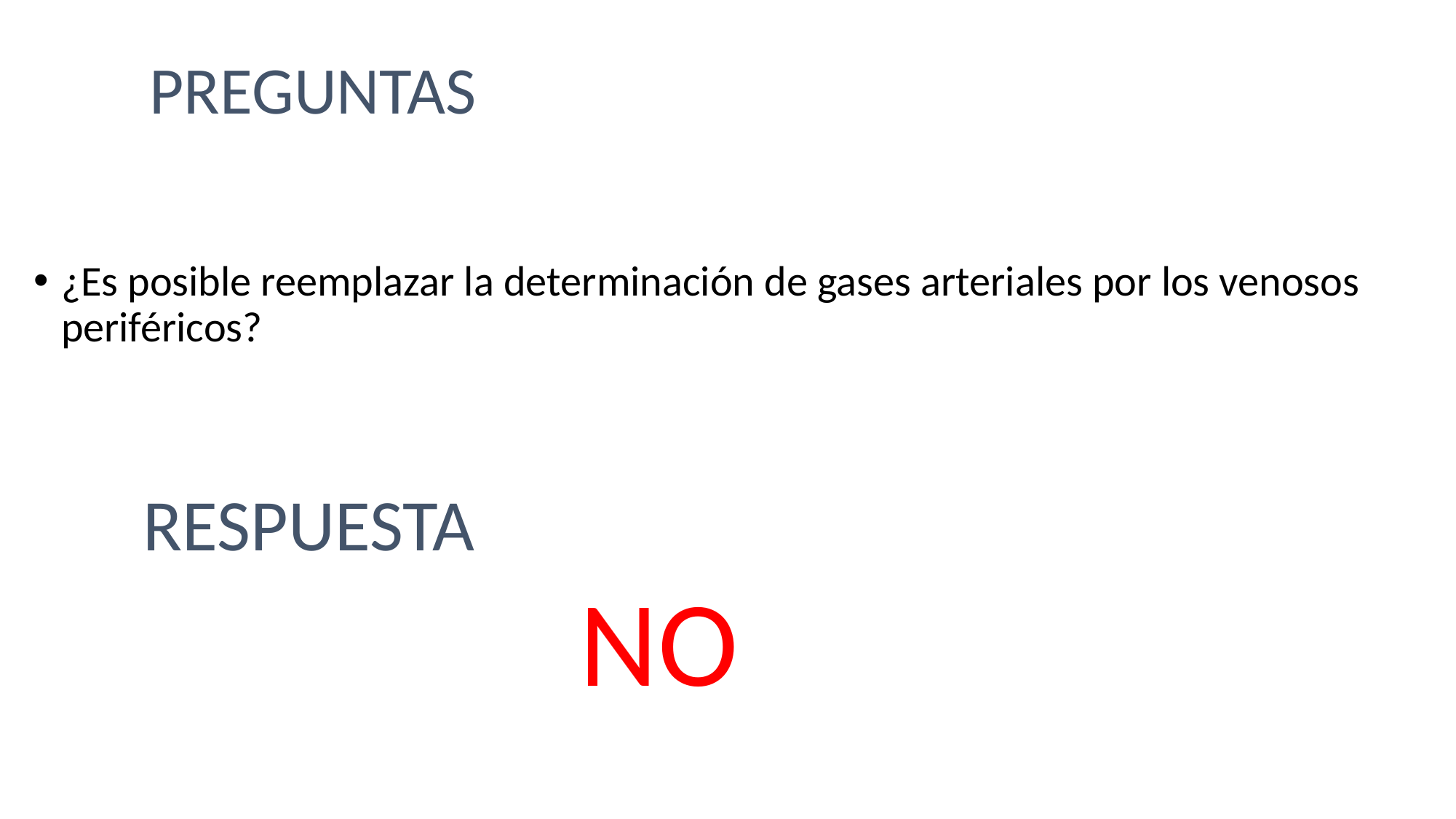

# PREGUNTAS
¿Es posible reemplazar la determinación de gases arteriales por los venosos periféricos?

	RESPUESTA
					NO